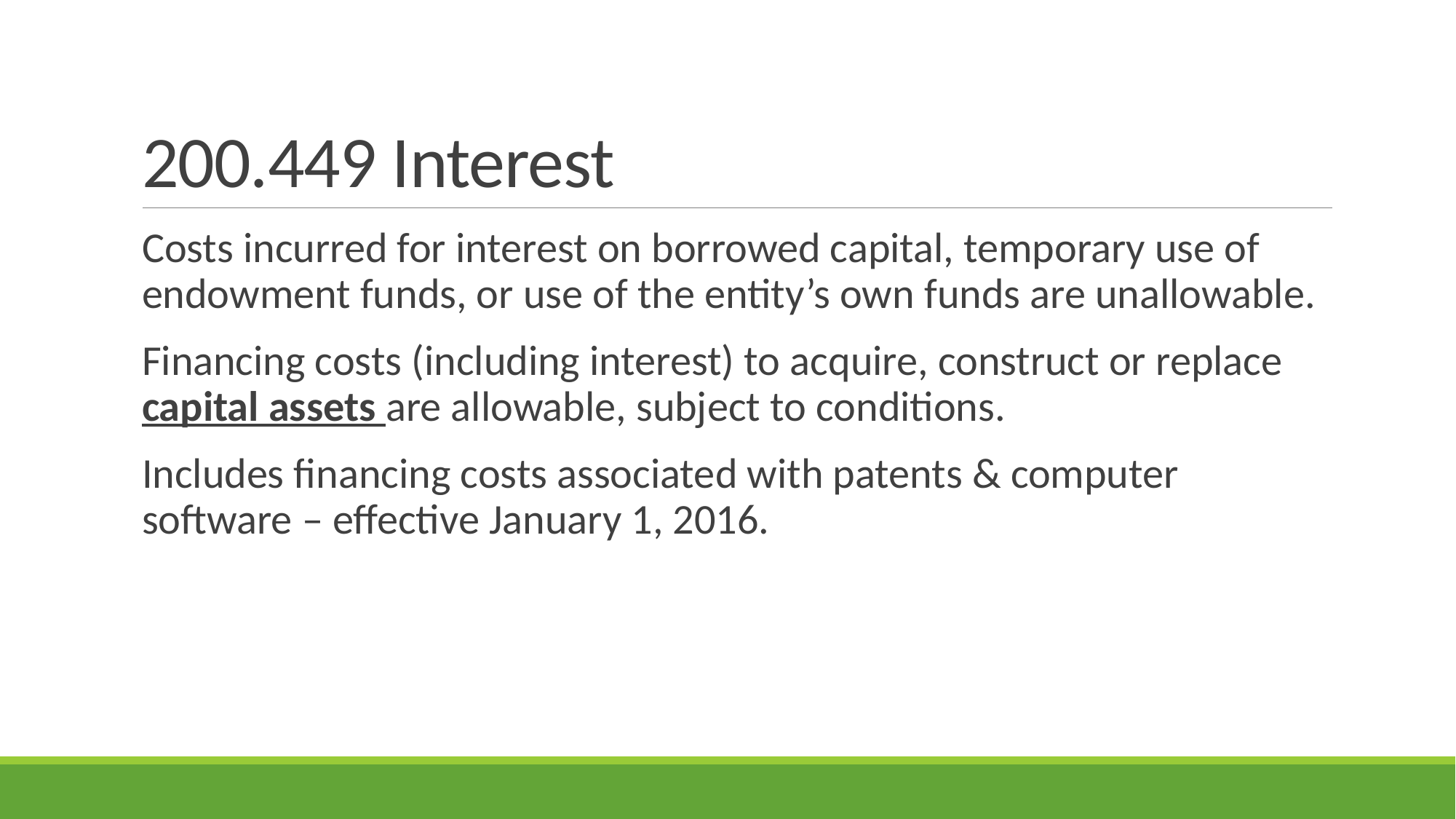

# 200.449 Interest
Costs incurred for interest on borrowed capital, temporary use of endowment funds, or use of the entity’s own funds are unallowable.
Financing costs (including interest) to acquire, construct or replace capital assets are allowable, subject to conditions.
Includes financing costs associated with patents & computer software – effective January 1, 2016.